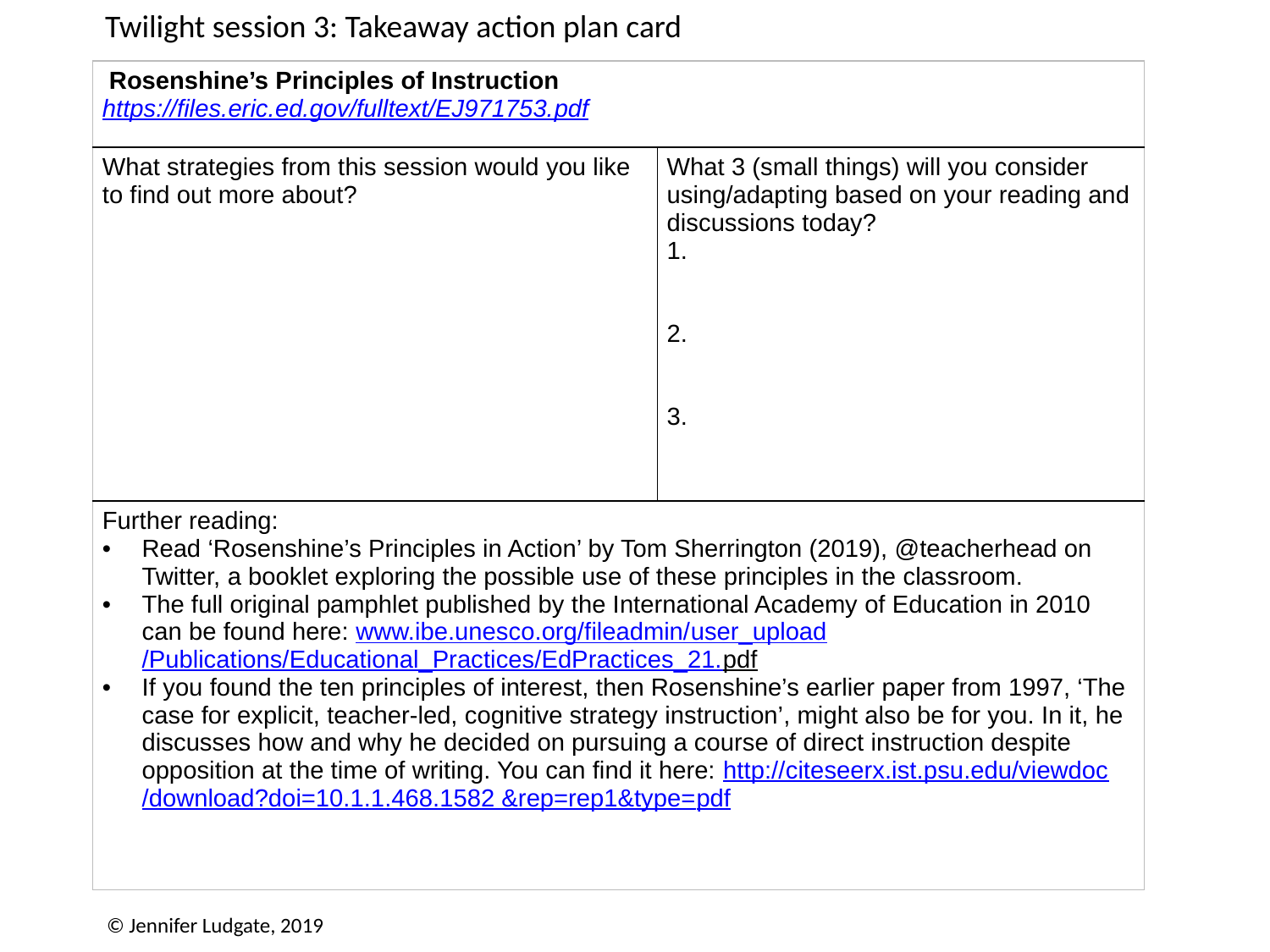

Twilight session 3: Takeaway action plan card
| Rosenshine’s Principles of Instruction https://files.eric.ed.gov/fulltext/EJ971753.pdf |  |
| --- | --- |
| What strategies from this session would you like to find out more about? | What 3 (small things) will you consider using/adapting based on your reading and discussions today? 1. 2. 3. |
| Further reading: Read ‘Rosenshine’s Principles in Action’ by Tom Sherrington (2019), @teacherhead on Twitter, a booklet exploring the possible use of these principles in the classroom. The full original pamphlet published by the International Academy of Education in 2010 can be found here: www.ibe.unesco.org/fileadmin/user\_upload/Publications/Educational\_Practices/EdPractices\_21.pdf If you found the ten principles of interest, then Rosenshine’s earlier paper from 1997, ‘The case for explicit, teacher-led, cognitive strategy instruction’, might also be for you. In it, he discusses how and why he decided on pursuing a course of direct instruction despite opposition at the time of writing. You can find it here: http://citeseerx.ist.psu.edu/viewdoc/download?doi=10.1.1.468.1582 &rep=rep1&type=pdf |  |
© Jennifer Ludgate, 2019